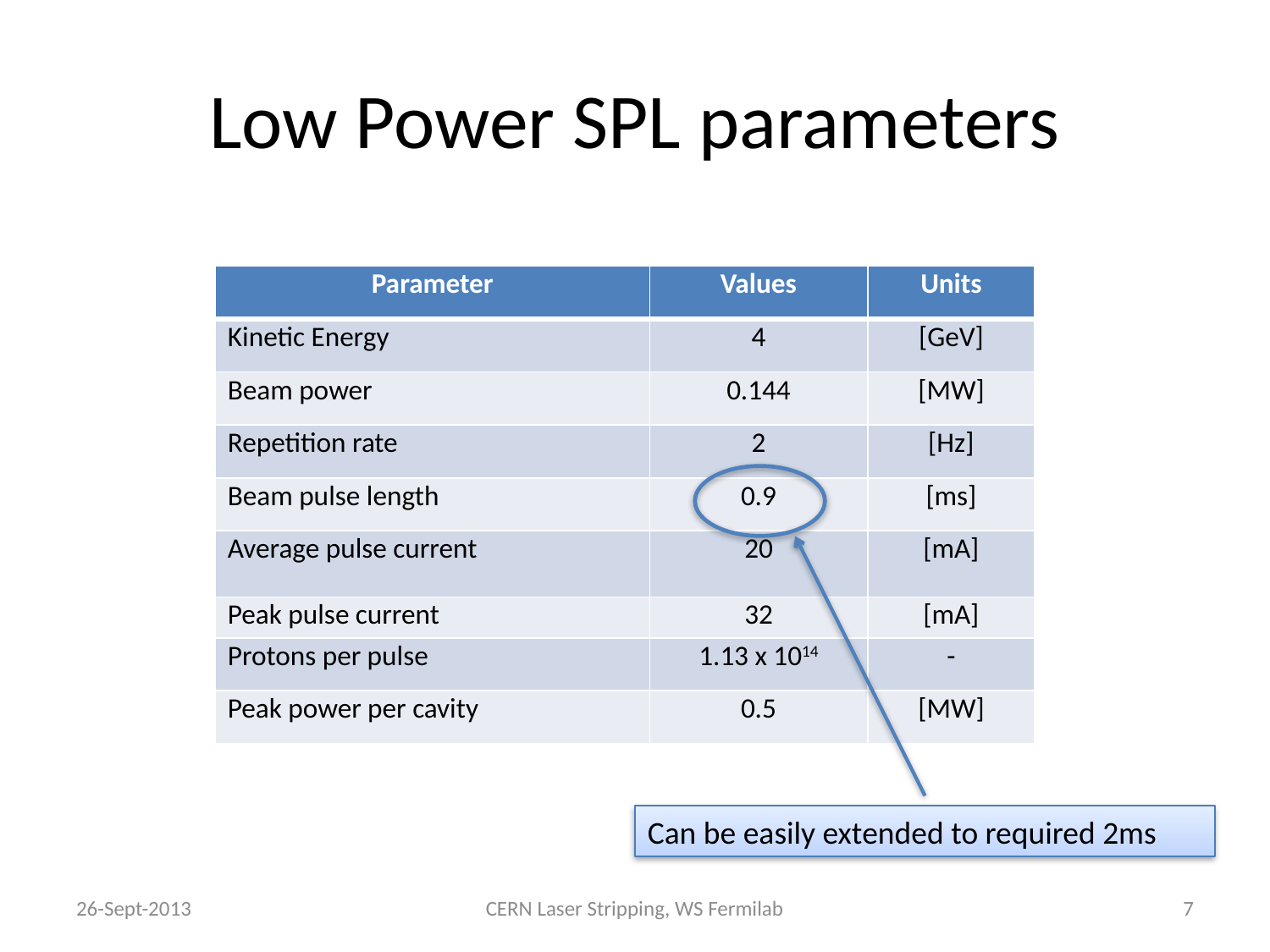

# Low Power SPL parameters
| Parameter | Values | Units |
| --- | --- | --- |
| Kinetic Energy | 4 | [GeV] |
| Beam power | 0.144 | [MW] |
| Repetition rate | 2 | [Hz] |
| Beam pulse length | 0.9 | [ms] |
| Average pulse current | 20 | [mA] |
| Peak pulse current | 32 | [mA] |
| Protons per pulse | 1.13 x 1014 | - |
| Peak power per cavity | 0.5 | [MW] |

Can be easily extended to required 2ms
26-Sept-2013
CERN Laser Stripping, WS Fermilab
7